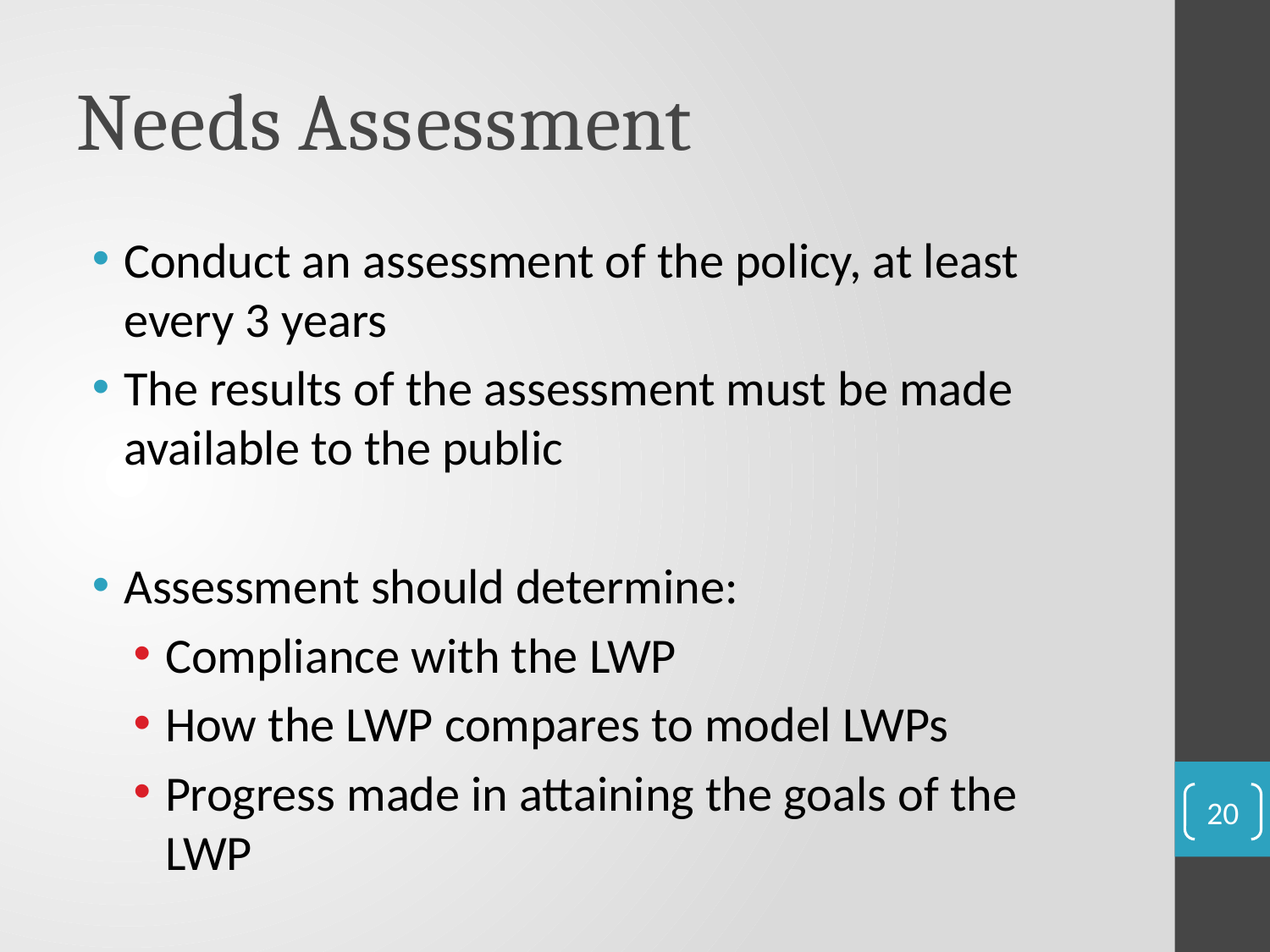

# Needs Assessment
Conduct an assessment of the policy, at least every 3 years
The results of the assessment must be made available to the public

Assessment should determine:
Compliance with the LWP
How the LWP compares to model LWPs
Progress made in attaining the goals of the LWP
20